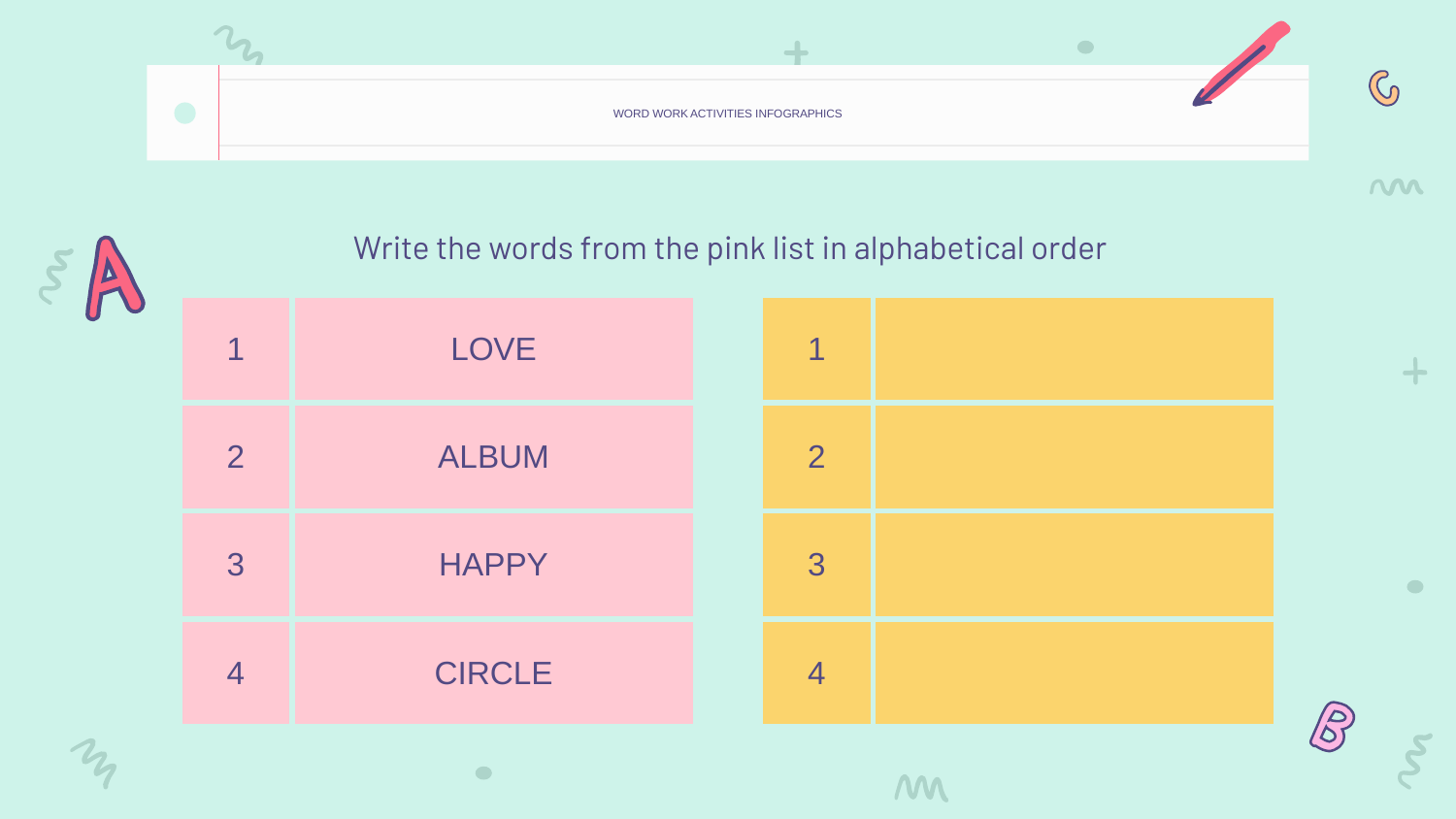

# WORD WORK ACTIVITIES INFOGRAPHICS
Write the words from the pink list in alphabetical order
| 1 | LOVE |
| --- | --- |
| 2 | ALBUM |
| 3 | HAPPY |
| 4 | CIRCLE |
| 1 |  |
| --- | --- |
| 2 |  |
| 3 |  |
| 4 |  |